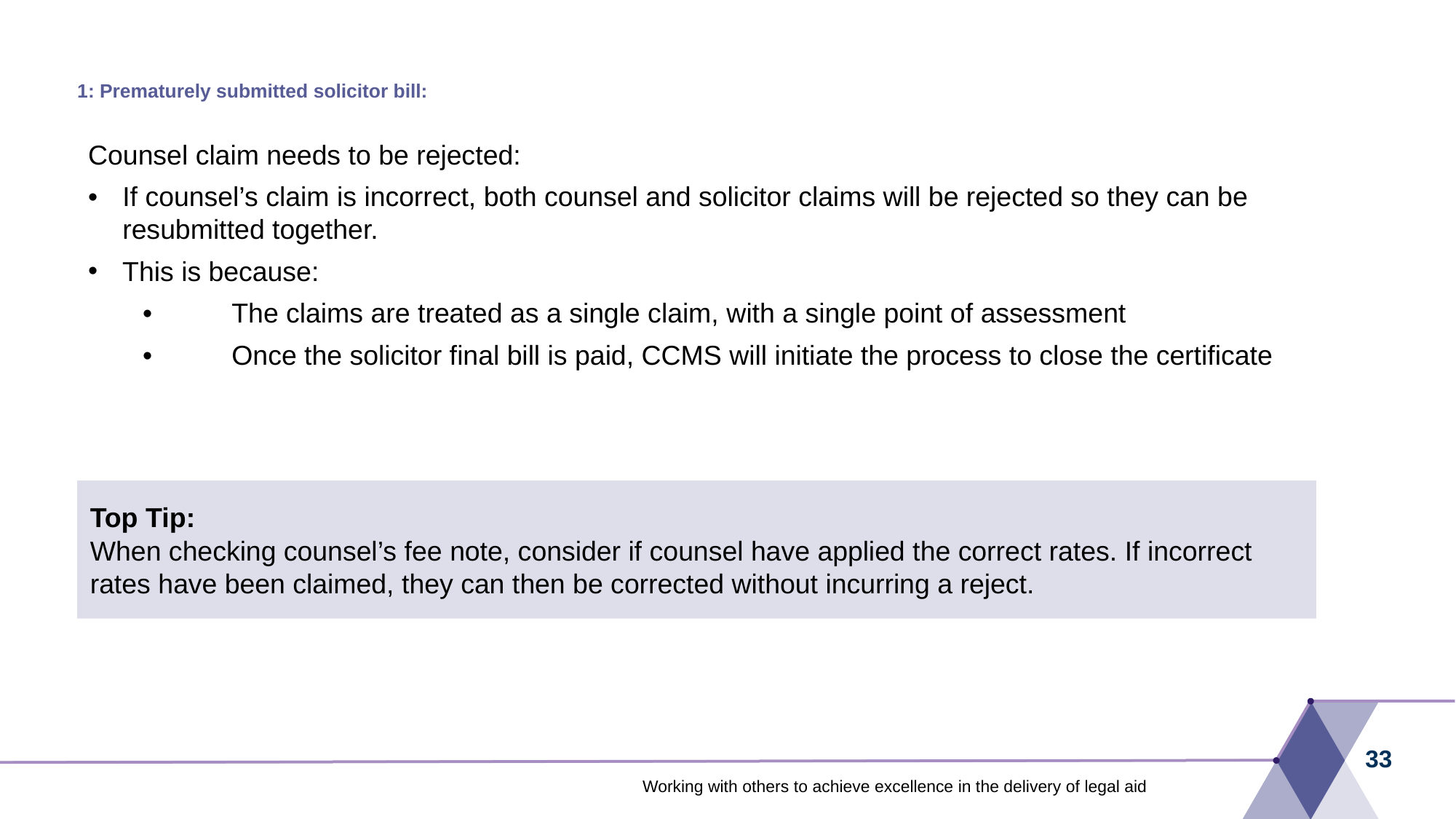

# 1: Prematurely submitted solicitor bill:
Counsel claim needs to be rejected:
•	If counsel’s claim is incorrect, both counsel and solicitor claims will be rejected so they can be
resubmitted together.
This is because:
•	The claims are treated as a single claim, with a single point of assessment
•	Once the solicitor final bill is paid, CCMS will initiate the process to close the certificate

Top Tip:
When checking counsel’s fee note, consider if counsel have applied the correct rates. If incorrect
rates have been claimed, they can then be corrected without incurring a reject.
33
Working with others to achieve excellence in the delivery of legal aid